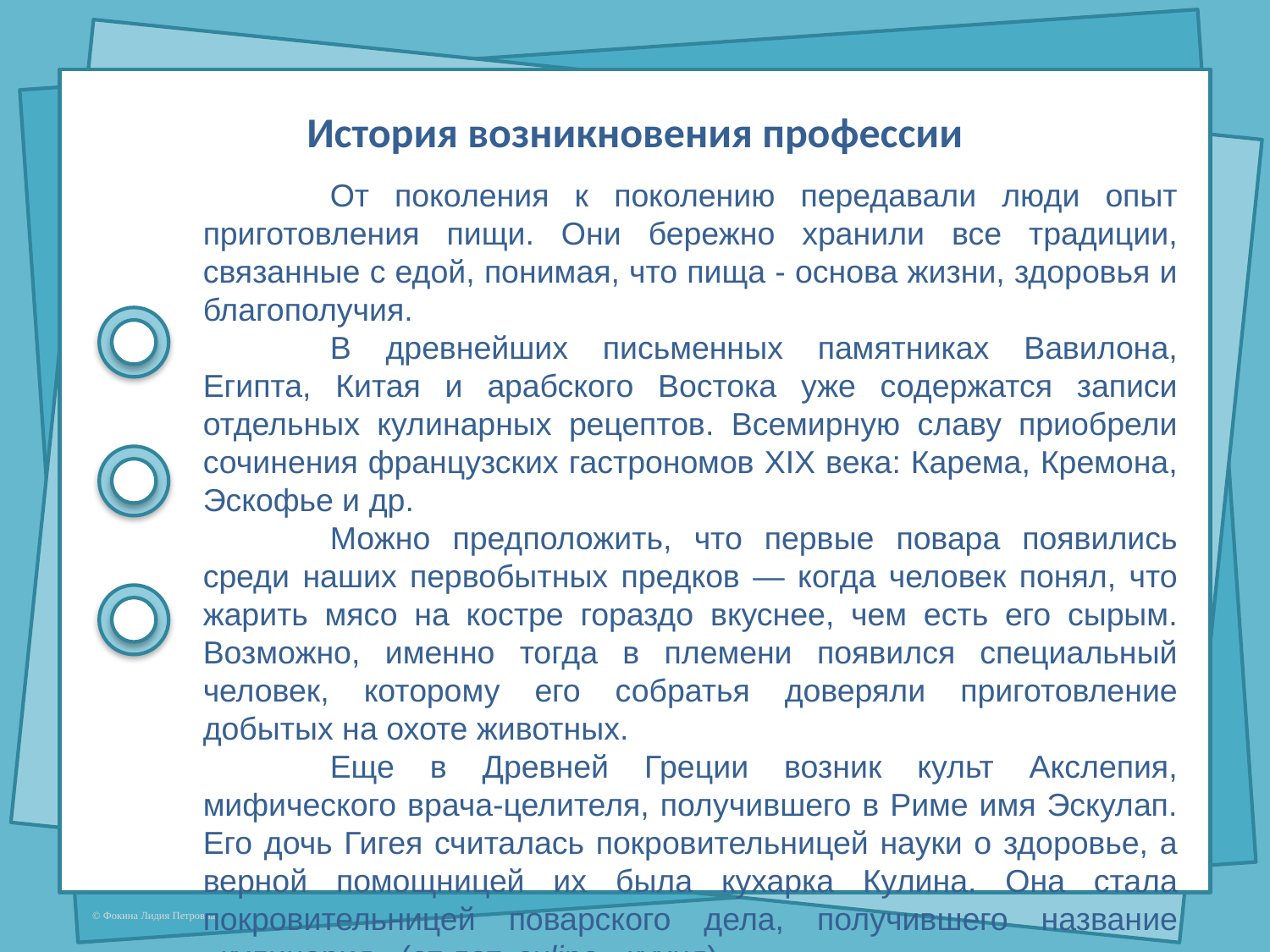

# История возникновения профессии
	От поколения к поколению передавали люди опыт приготовления пищи. Они бережно хранили все традиции, связанные с едой, понимая, что пища - основа жизни, здоровья и благополучия.
	В древнейших письменных памятниках Вавилона, Египта, Китая и арабского Востока уже содержатся записи отдельных кулинарных рецептов. Всемирную славу приобрели сочинения французских гастрономов XIX века: Карема, Кремона, Эскофье и др.
	Можно предположить, что первые повара появились среди наших первобытных предков — когда человек понял, что жарить мясо на костре гораздо вкуснее, чем есть его сырым. Возможно, именно тогда в племени появился специальный человек, которому его собратья доверяли приготовление добытых на охоте животных.
	Еще в Древней Греции возник культ Акслепия, мифического врача-целителя, получившего в Риме имя Эскулап. Его дочь Гигея считалась покровительницей науки о здоровье, а верной помощницей их была кухарка Кулина. Она стала покровительницей поварского дела, получившего название «кулинария» (от лат. culina - кухня).